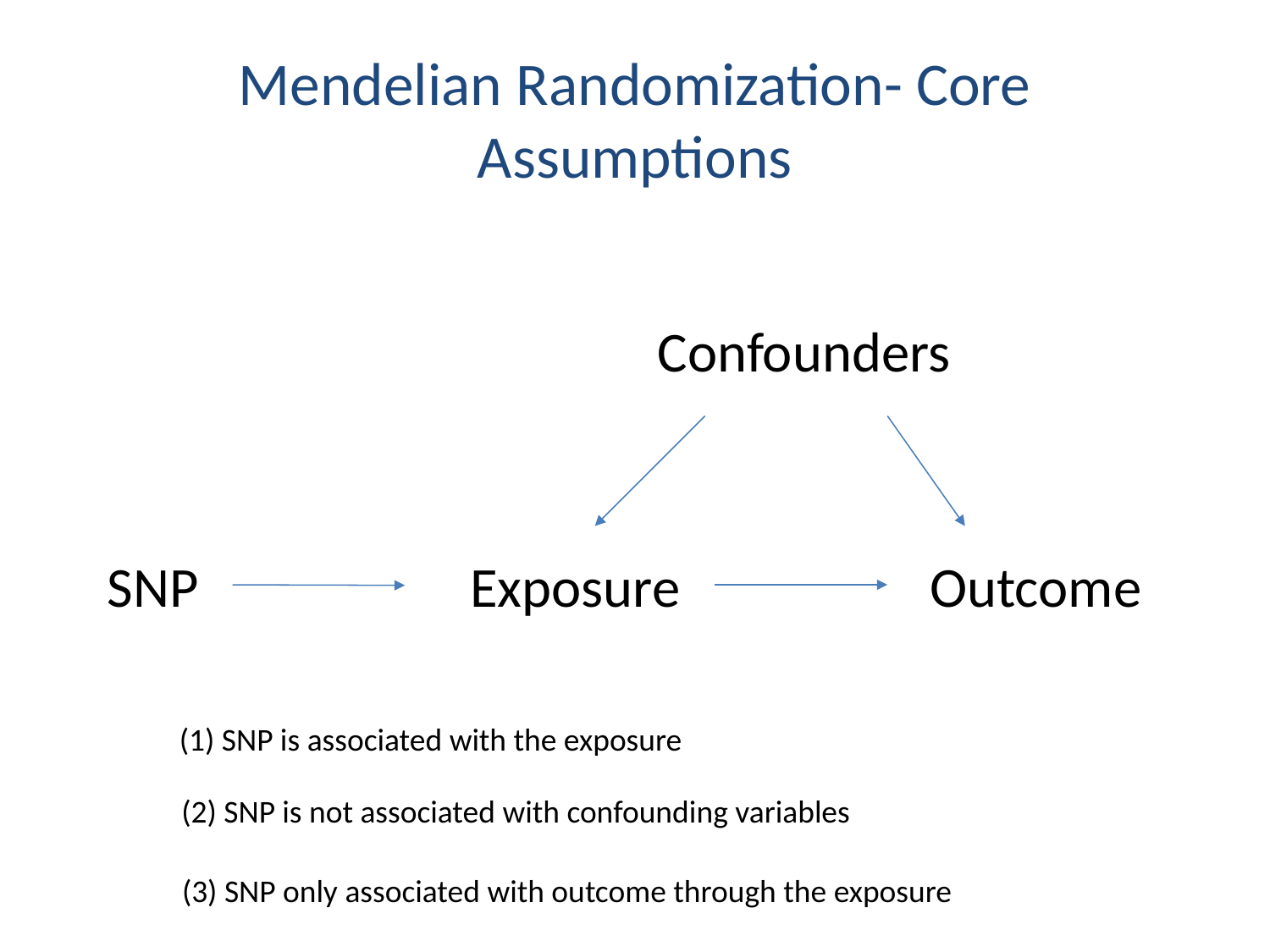

# Mendelian Randomization- Core Assumptions
Confounders
Exposure
SNP
Outcome
(1) SNP is associated with the exposure
(2) SNP is not associated with confounding variables
(3) SNP only associated with outcome through the exposure